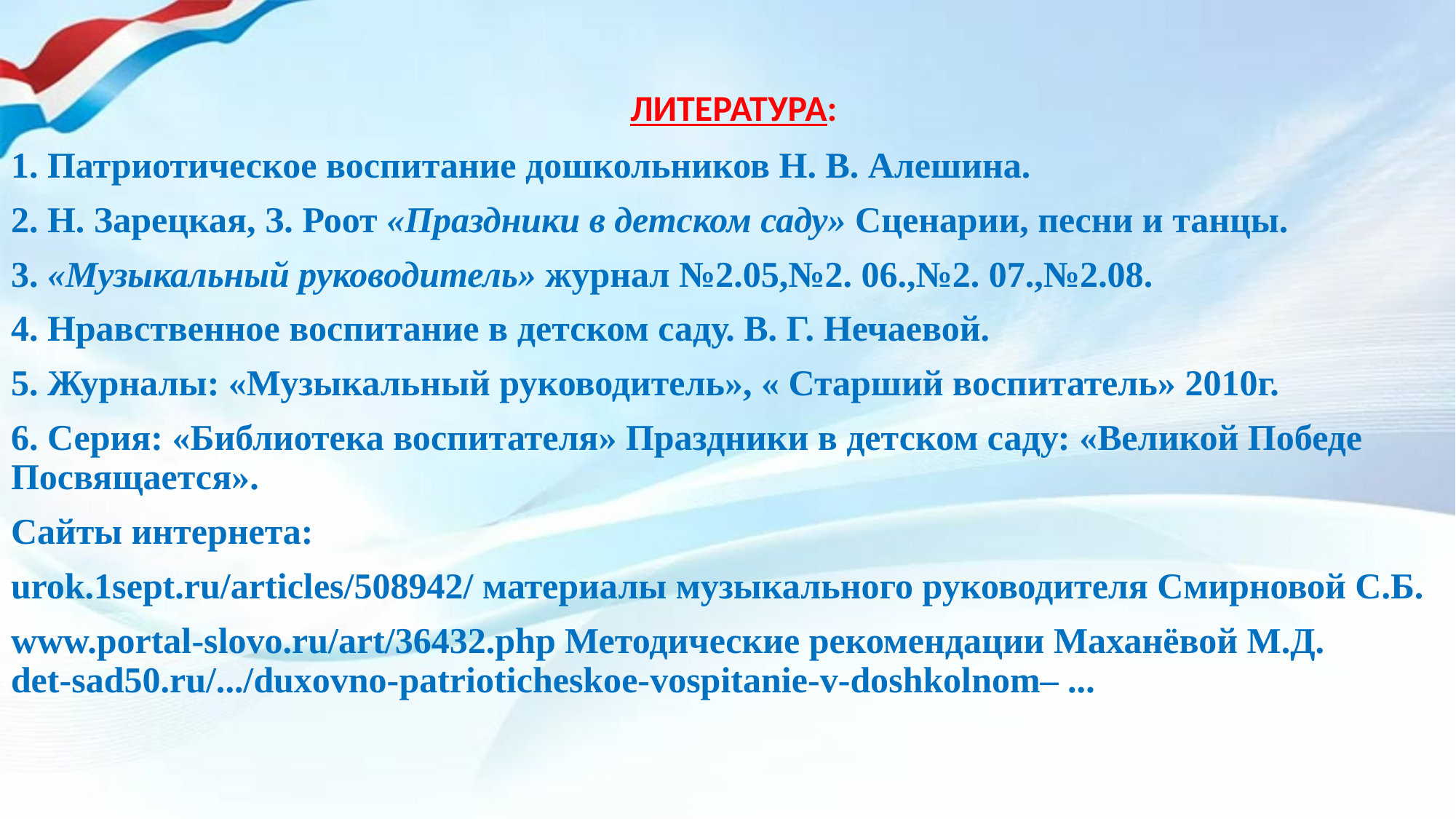

ЛИТЕРАТУРА:
1. Патриотическое воспитание дошкольников Н. В. Алешина.
2. Н. Зарецкая, З. Роот «Праздники в детском саду» Сценарии, песни и танцы.
3. «Музыкальный руководитель» журнал №2.05,№2. 06.,№2. 07.,№2.08.
4. Нравственное воспитание в детском саду. В. Г. Нечаевой.
5. Журналы: «Музыкальный руководитель», « Старший воспитатель» 2010г.
6. Серия: «Библиотека воспитателя» Праздники в детском саду: «Великой Победе Посвящается».
Сайты интернета:
urok.1sept.ru/articles/508942/ материалы музыкального руководителя Смирновой С.Б.
www.portal-slovo.ru/art/36432.php Методические рекомендации Маханёвой М.Д.
det-sad50.ru/.../duxovno-patrioticheskoe-vospitanie-v-doshkolnom– ...